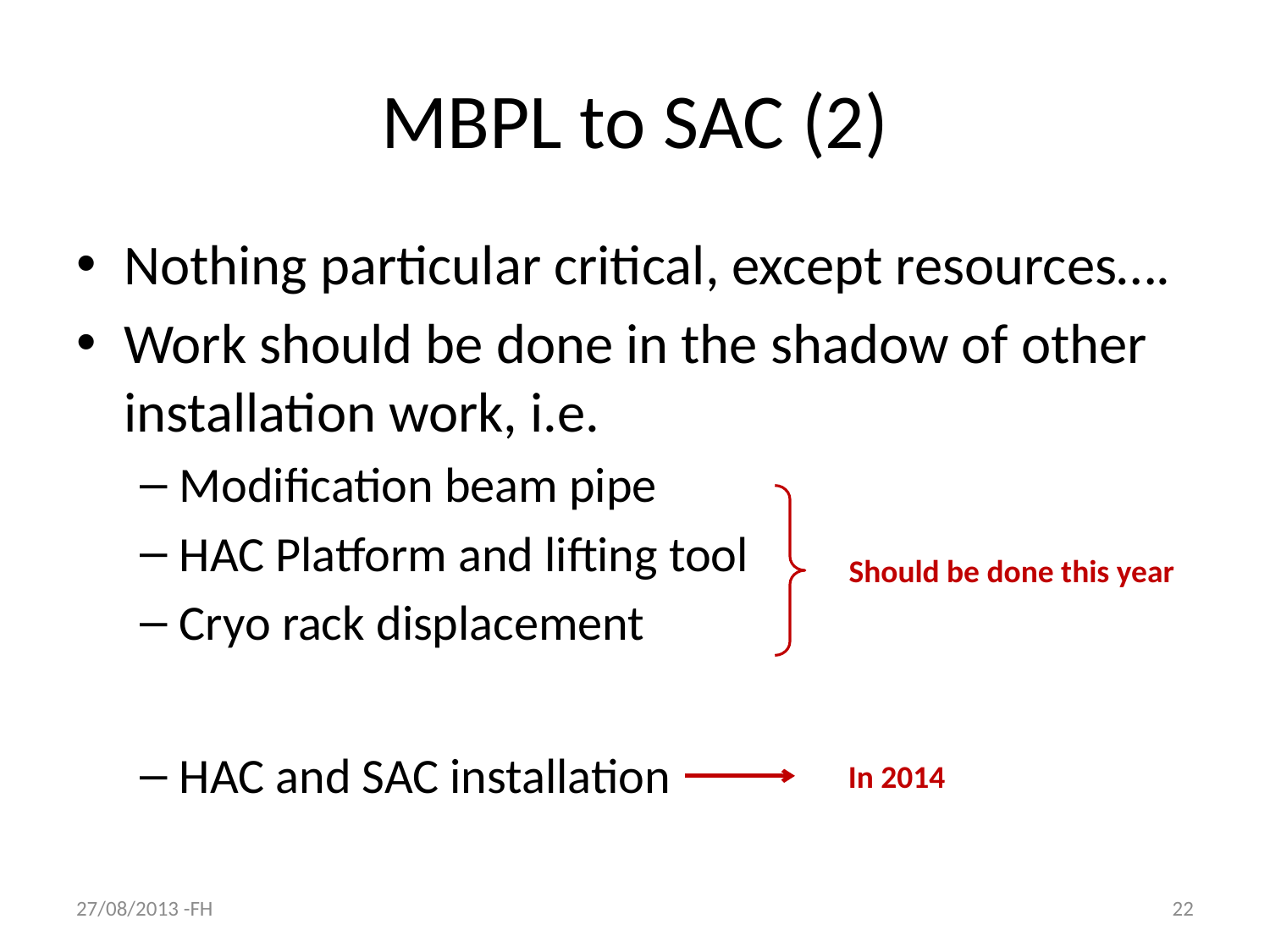

# MBPL to SAC (2)
Nothing particular critical, except resources….
Work should be done in the shadow of other installation work, i.e.
Modification beam pipe
HAC Platform and lifting tool
Cryo rack displacement

HAC and SAC installation

Should be done this year
In 2014
27/08/2013 -FH
22